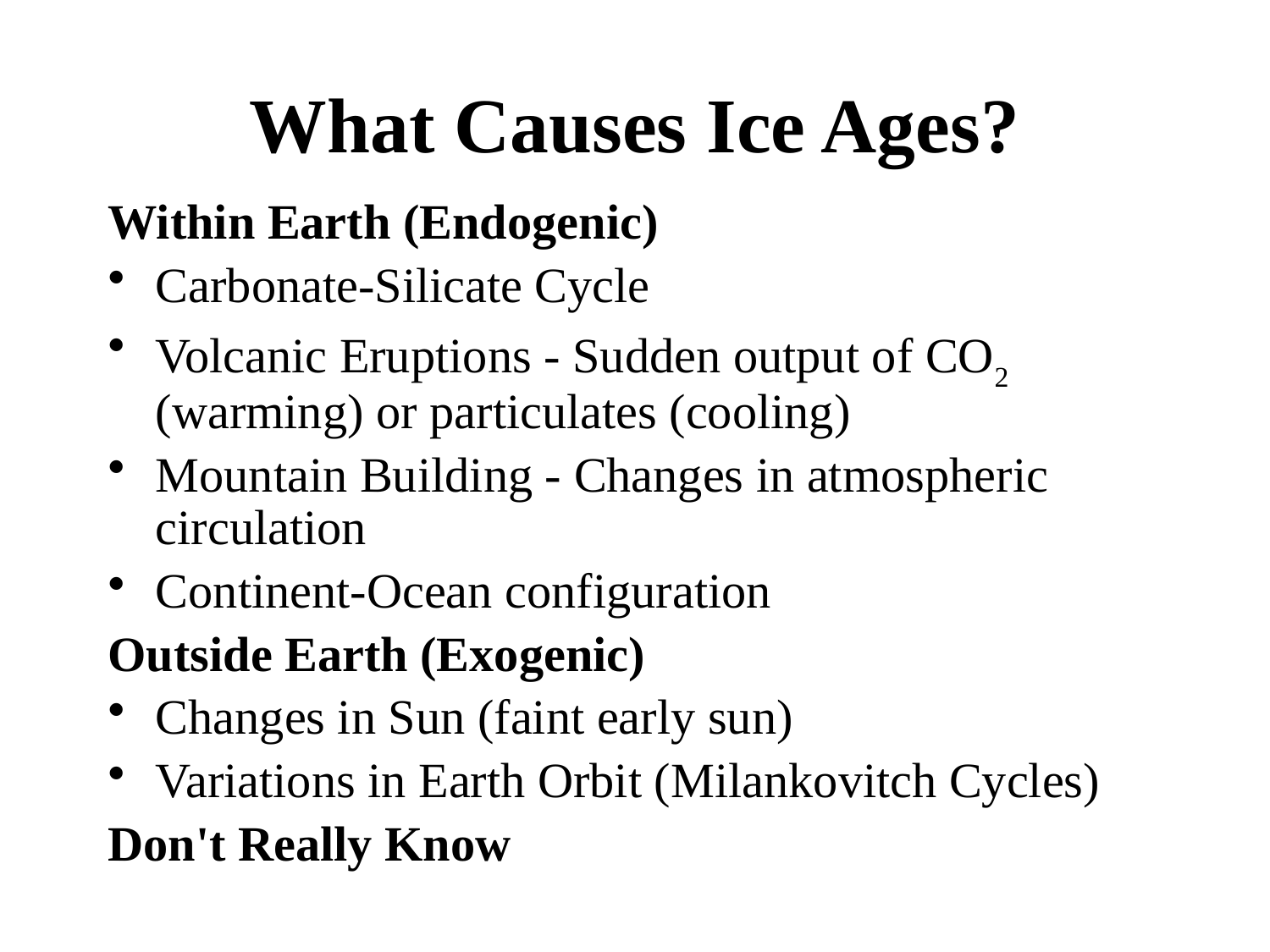

# What Causes Ice Ages?
Within Earth (Endogenic)
Carbonate-Silicate Cycle
Volcanic Eruptions - Sudden output of CO2 (warming) or particulates (cooling)
Mountain Building - Changes in atmospheric circulation
Continent-Ocean configuration
Outside Earth (Exogenic)
Changes in Sun (faint early sun)
Variations in Earth Orbit (Milankovitch Cycles)
Don't Really Know